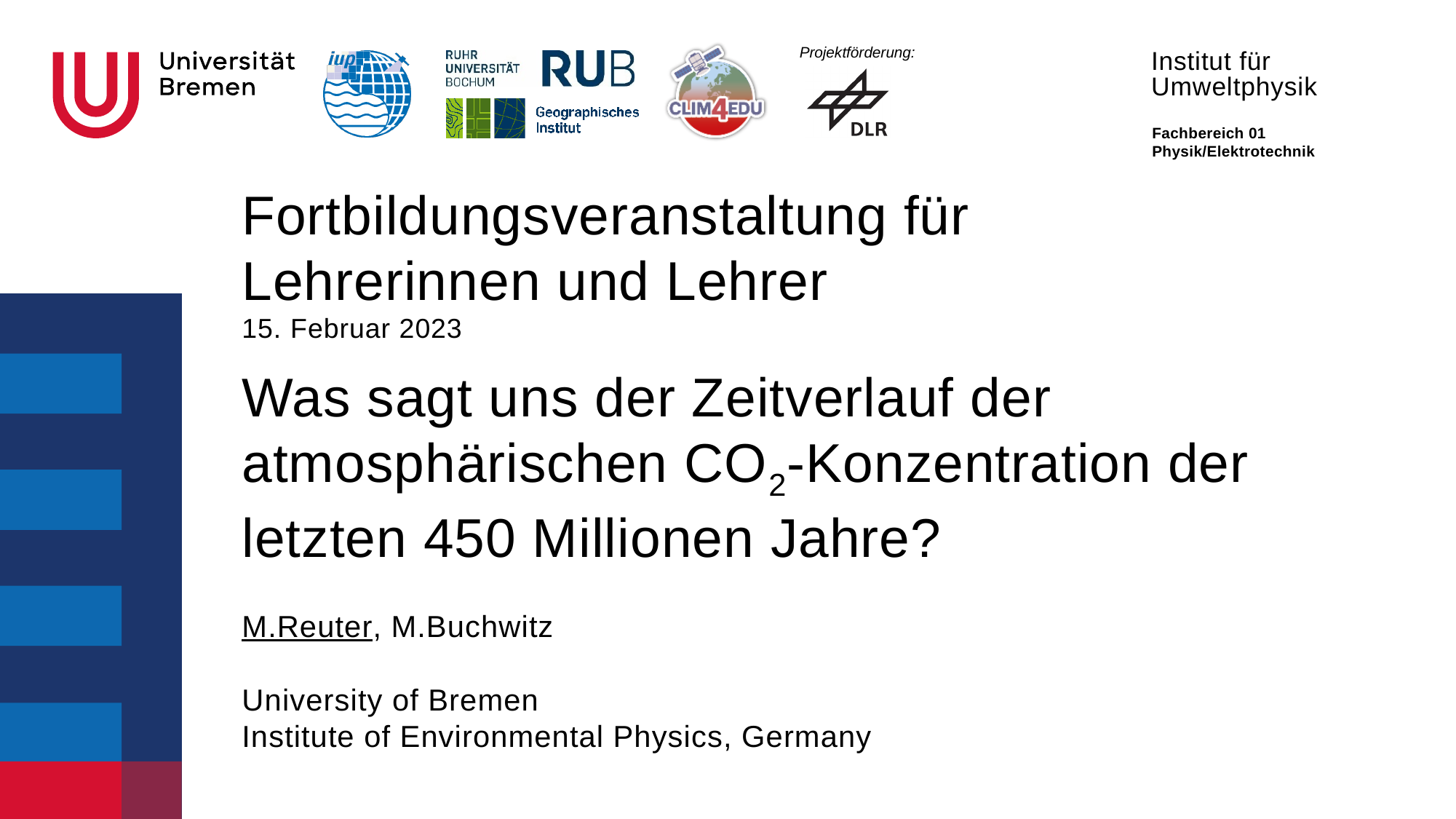

Fortbildungsveranstaltung für
Lehrerinnen und Lehrer
15. Februar 2023
Was sagt uns der Zeitverlauf der atmosphärischen CO2-Konzentration der letzten 450 Millionen Jahre?

M.Reuter, M.Buchwitz
University of Bremen
Institute of Environmental Physics, Germany